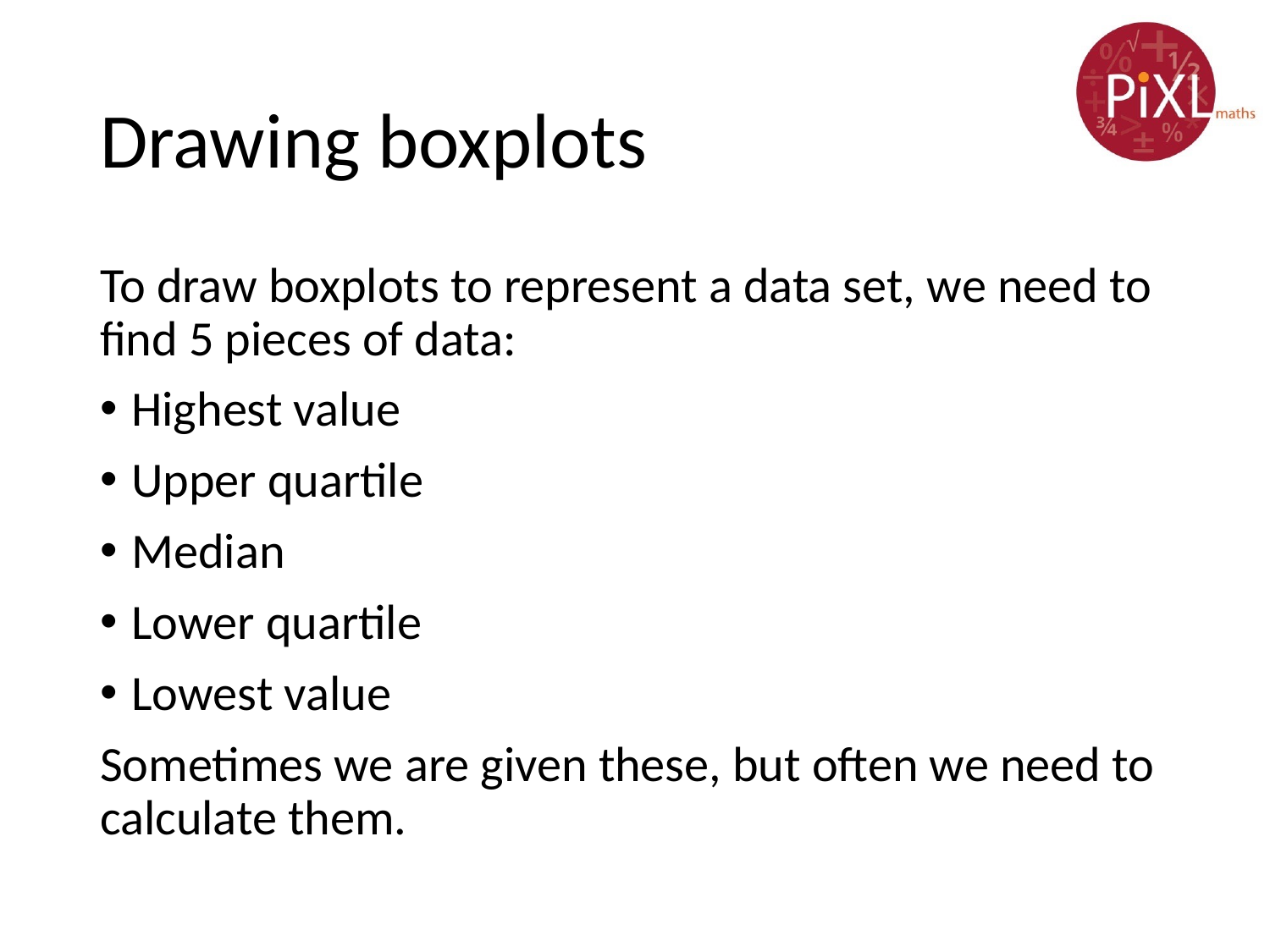

# Drawing boxplots
To draw boxplots to represent a data set, we need to find 5 pieces of data:
Highest value
Upper quartile
Median
Lower quartile
Lowest value
Sometimes we are given these, but often we need to calculate them.